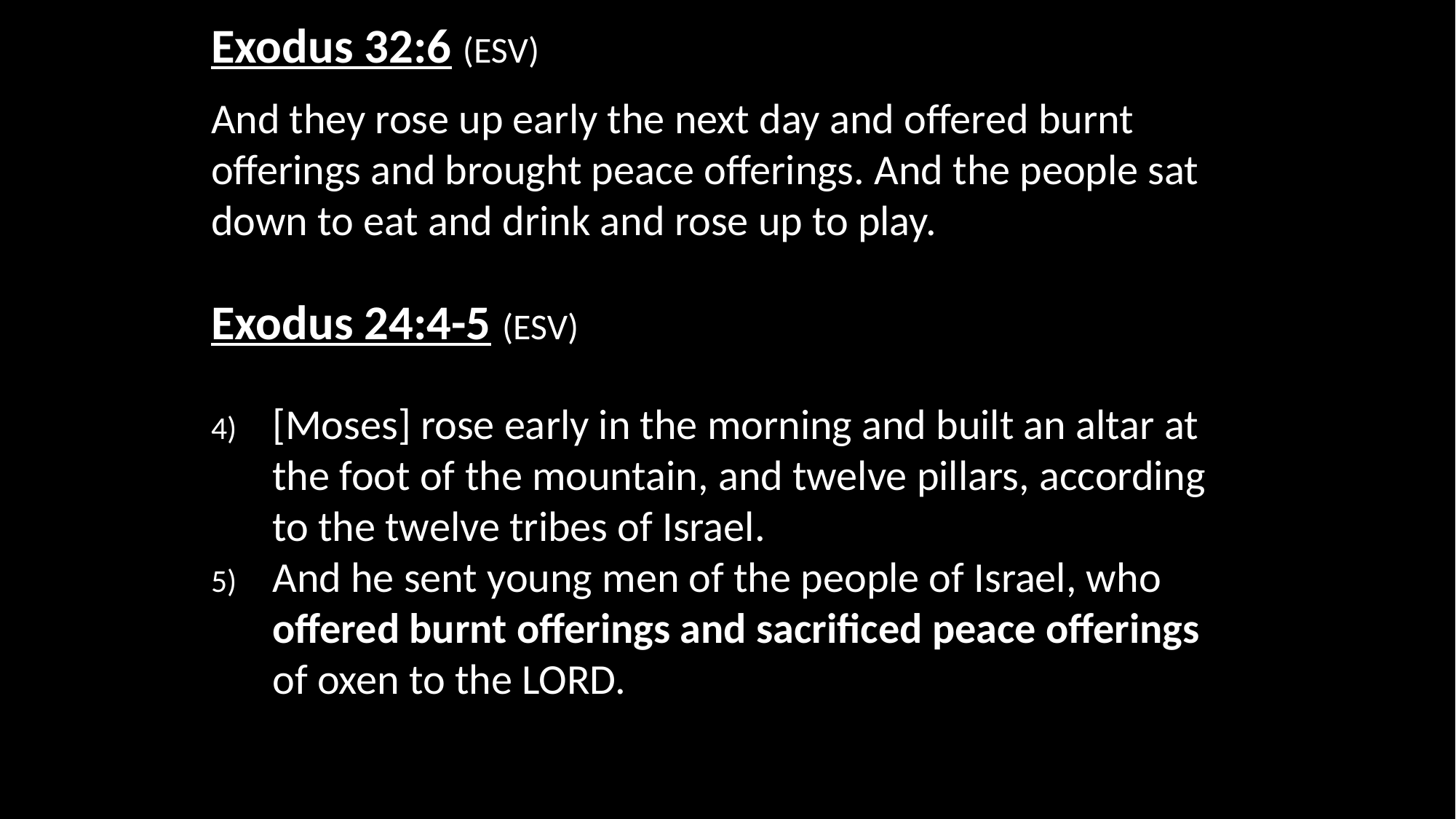

Exodus 32:6 (ESV)
And they rose up early the next day and offered burnt offerings and brought peace offerings. And the people sat down to eat and drink and rose up to play.

Exodus 24:4-5 (ESV)

[Moses] rose early in the morning and built an altar at the foot of the mountain, and twelve pillars, according to the twelve tribes of Israel.
And he sent young men of the people of Israel, who offered burnt offerings and sacrificed peace offerings of oxen to the LORD.